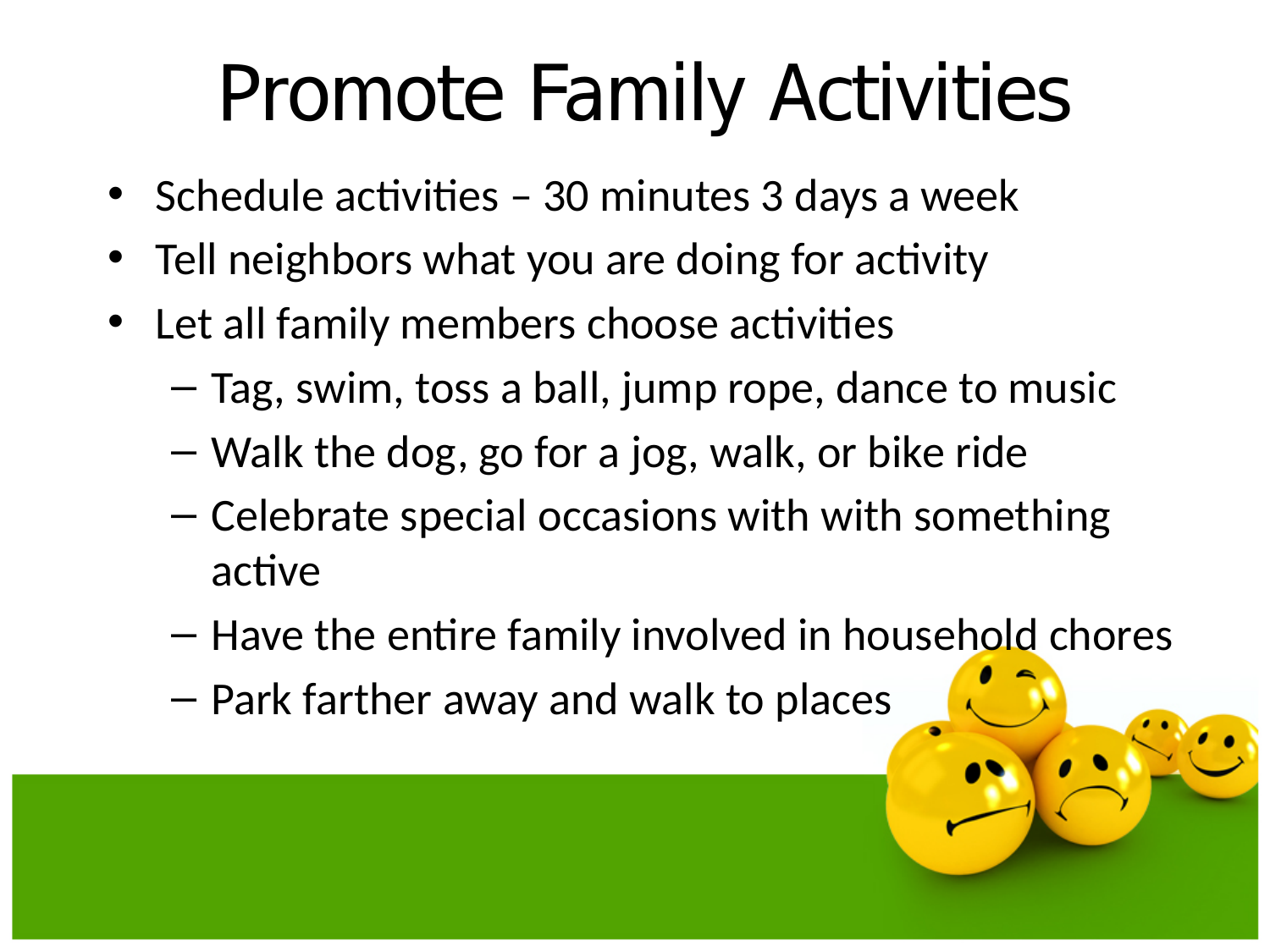

# Promote Family Activities
Schedule activities – 30 minutes 3 days a week
Tell neighbors what you are doing for activity
Let all family members choose activities
Tag, swim, toss a ball, jump rope, dance to music
Walk the dog, go for a jog, walk, or bike ride
Celebrate special occasions with with something active
Have the entire family involved in household chores
Park farther away and walk to places